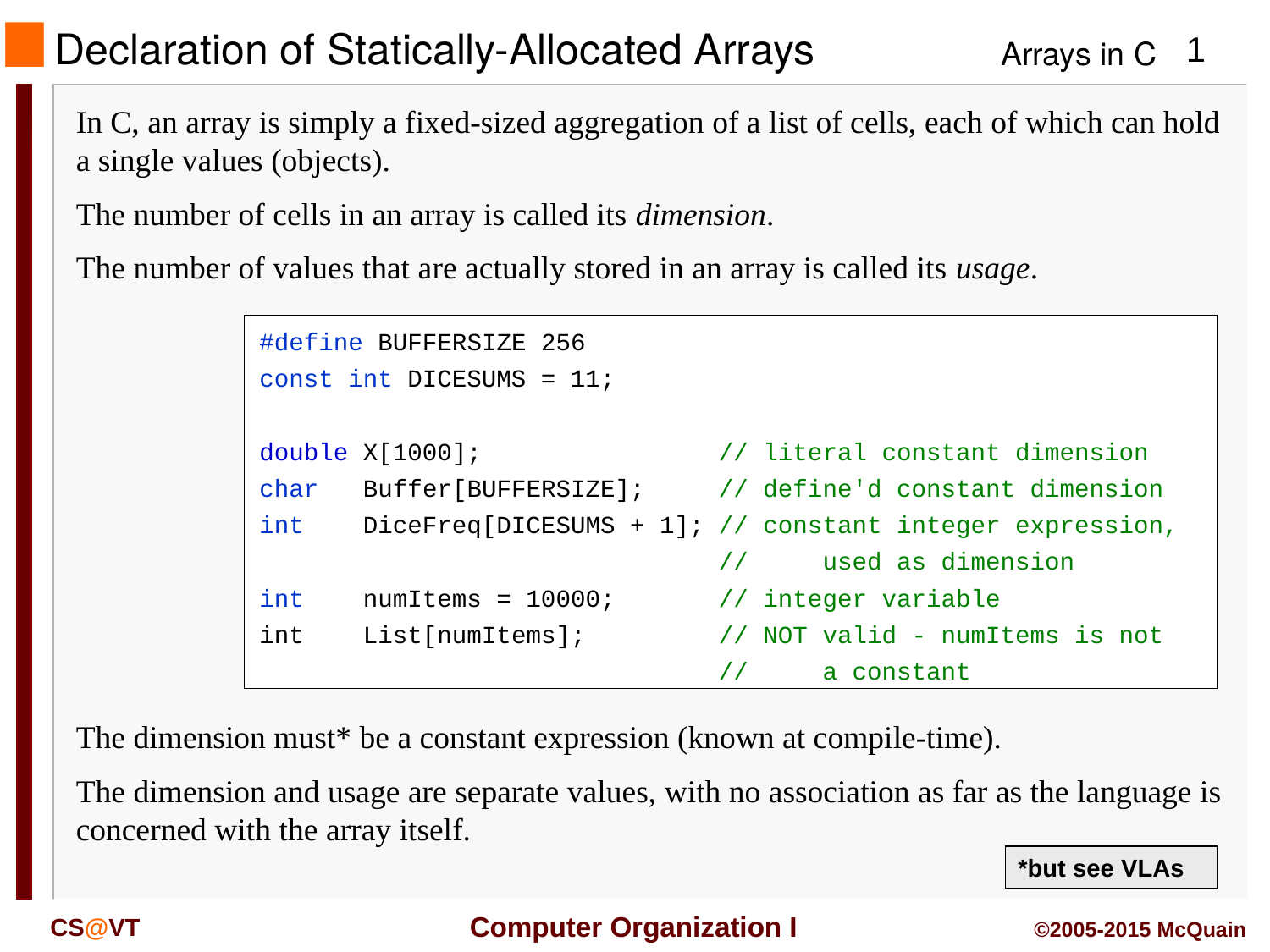

# Declaration of Statically-Allocated Arrays
In C, an array is simply a fixed-sized aggregation of a list of cells, each of which can hold a single values (objects).
The number of cells in an array is called its dimension.
The number of values that are actually stored in an array is called its usage.
#define BUFFERSIZE 256
const int DICESUMS = 11;

double X[1000];                // literal constant dimension
char   Buffer[BUFFERSIZE];     // define'd constant dimension
int    DiceFreq[DICESUMS + 1]; // constant integer expression,
                               //     used as dimension
int    numItems = 10000;       // integer variable
int    List[numItems];         // NOT valid - numItems is not
                               //     a constant
The dimension must* be a constant expression (known at compile-time).
The dimension and usage are separate values, with no association as far as the language is concerned with the array itself.
*but see VLAs